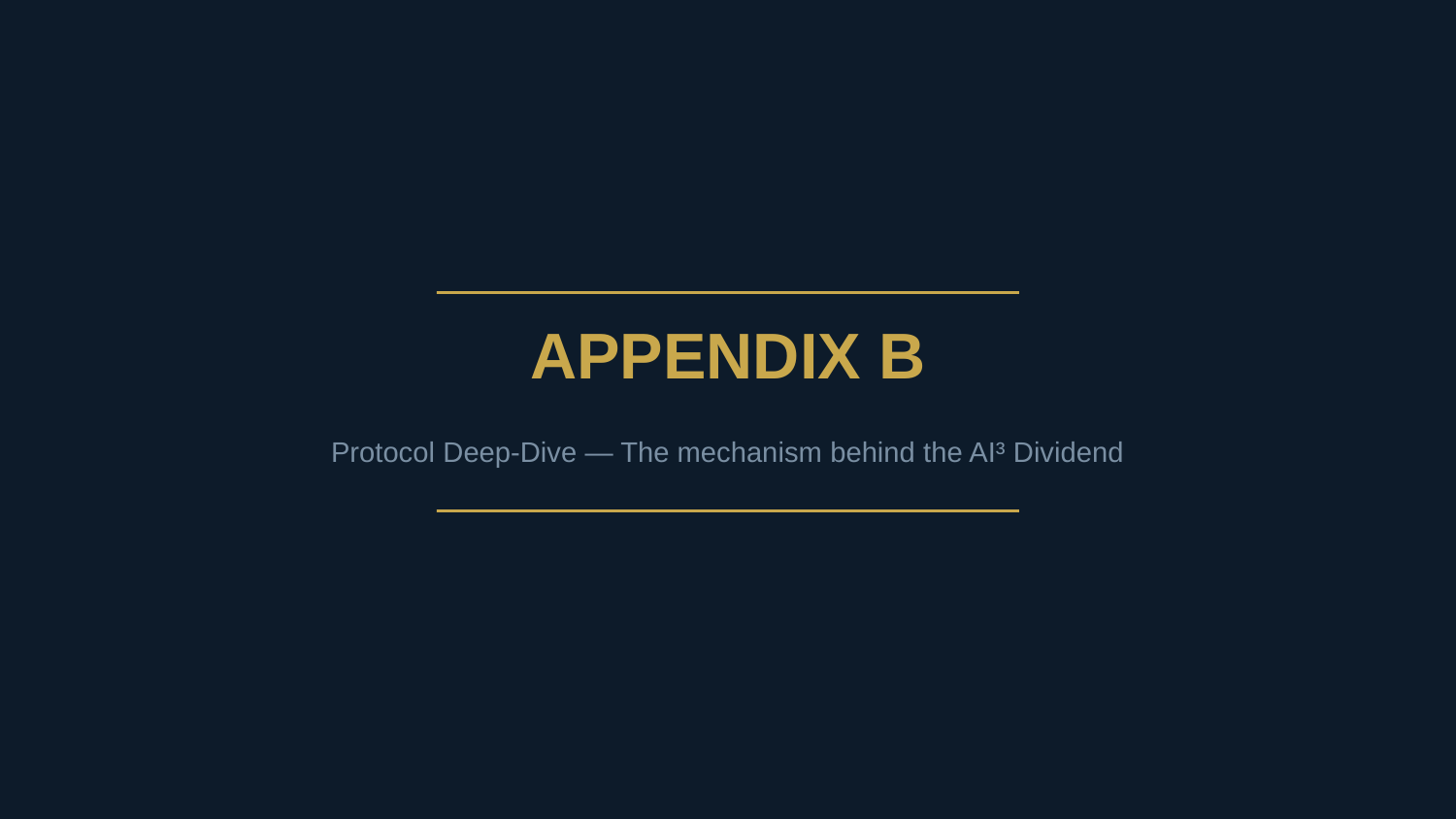

APPENDIX B
Protocol Deep-Dive — The mechanism behind the AI³ Dividend